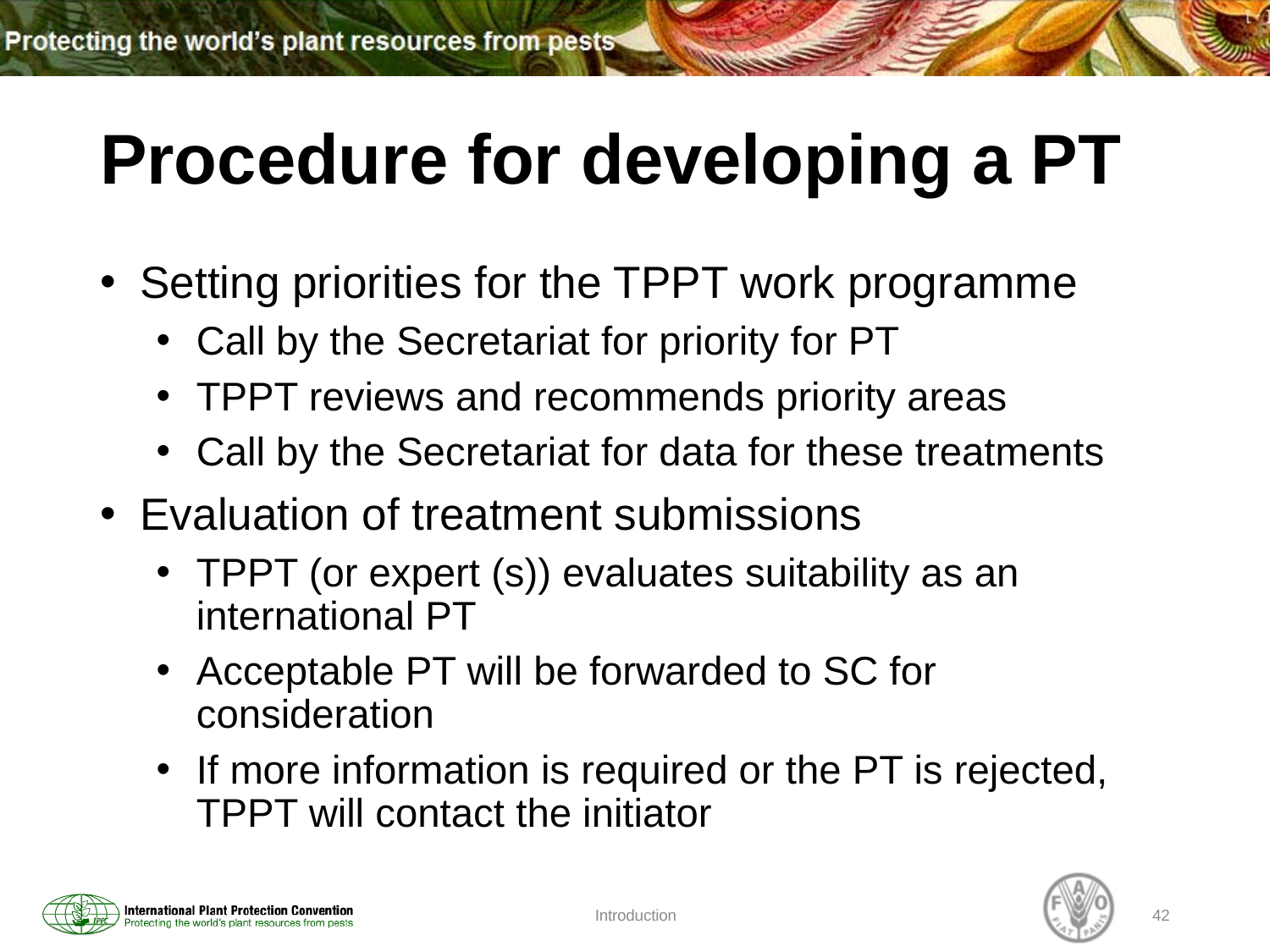

# Procedure for developing a PT
Setting priorities for the TPPT work programme
Call by the Secretariat for priority for PT
TPPT reviews and recommends priority areas
Call by the Secretariat for data for these treatments
Evaluation of treatment submissions
TPPT (or expert (s)) evaluates suitability as an international PT
Acceptable PT will be forwarded to SC for consideration
If more information is required or the PT is rejected, TPPT will contact the initiator
Introduction
42